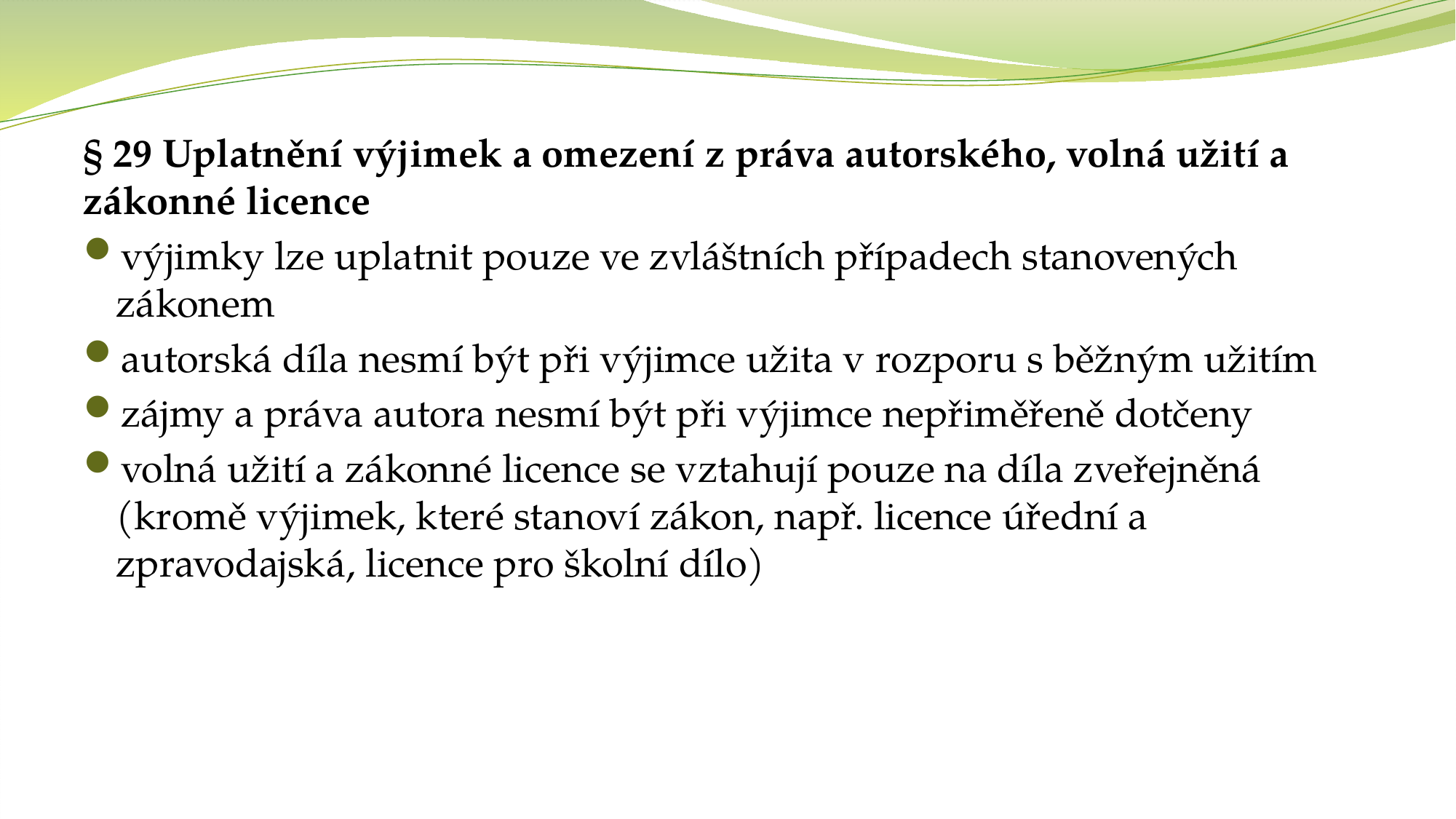

§ 29 Uplatnění výjimek a omezení z práva autorského, volná užití a zákonné licence
výjimky lze uplatnit pouze ve zvláštních případech stanovených zákonem
autorská díla nesmí být při výjimce užita v rozporu s běžným užitím
zájmy a práva autora nesmí být při výjimce nepřiměřeně dotčeny
volná užití a zákonné licence se vztahují pouze na díla zveřejněná (kromě výjimek, které stanoví zákon, např. licence úřední a zpravodajská, licence pro školní dílo)